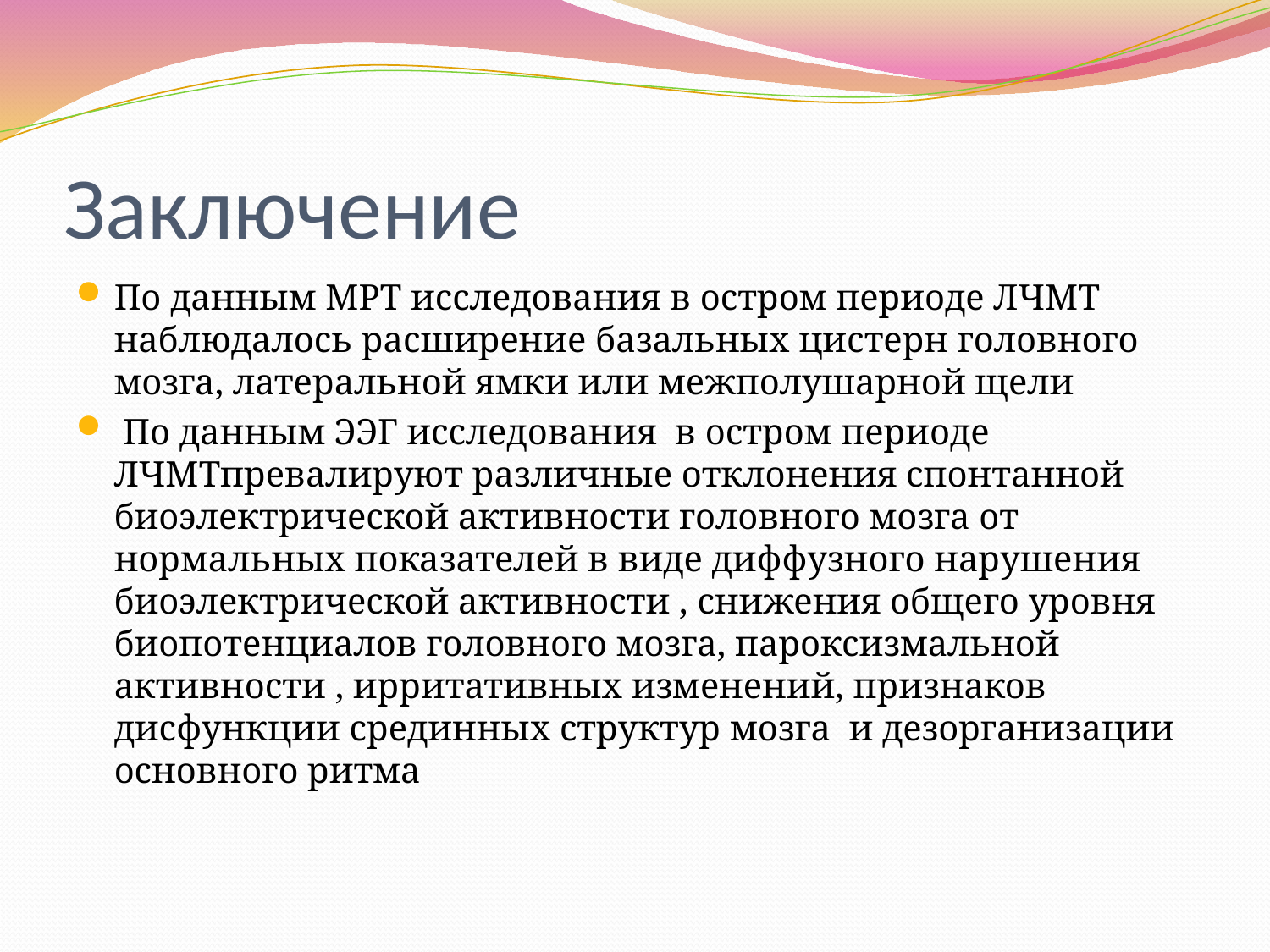

# Заключение
По данным МРТ исследования в остром периоде ЛЧМТ  наблюдалось расширение базальных цистерн головного мозга, латеральной ямки или межполушарной щели
 По данным ЭЭГ исследования  в остром периоде ЛЧМТпревалируют различные отклонения спонтанной биоэлектрической активности головного мозга от нормальных показателей в виде диффузного нарушения биоэлектрической активности , снижения общего уровня биопотенциалов головного мозга, пароксизмальной активности , ирритативных изменений, признаков дисфункции срединных структур мозга  и дезорганизации основного ритма